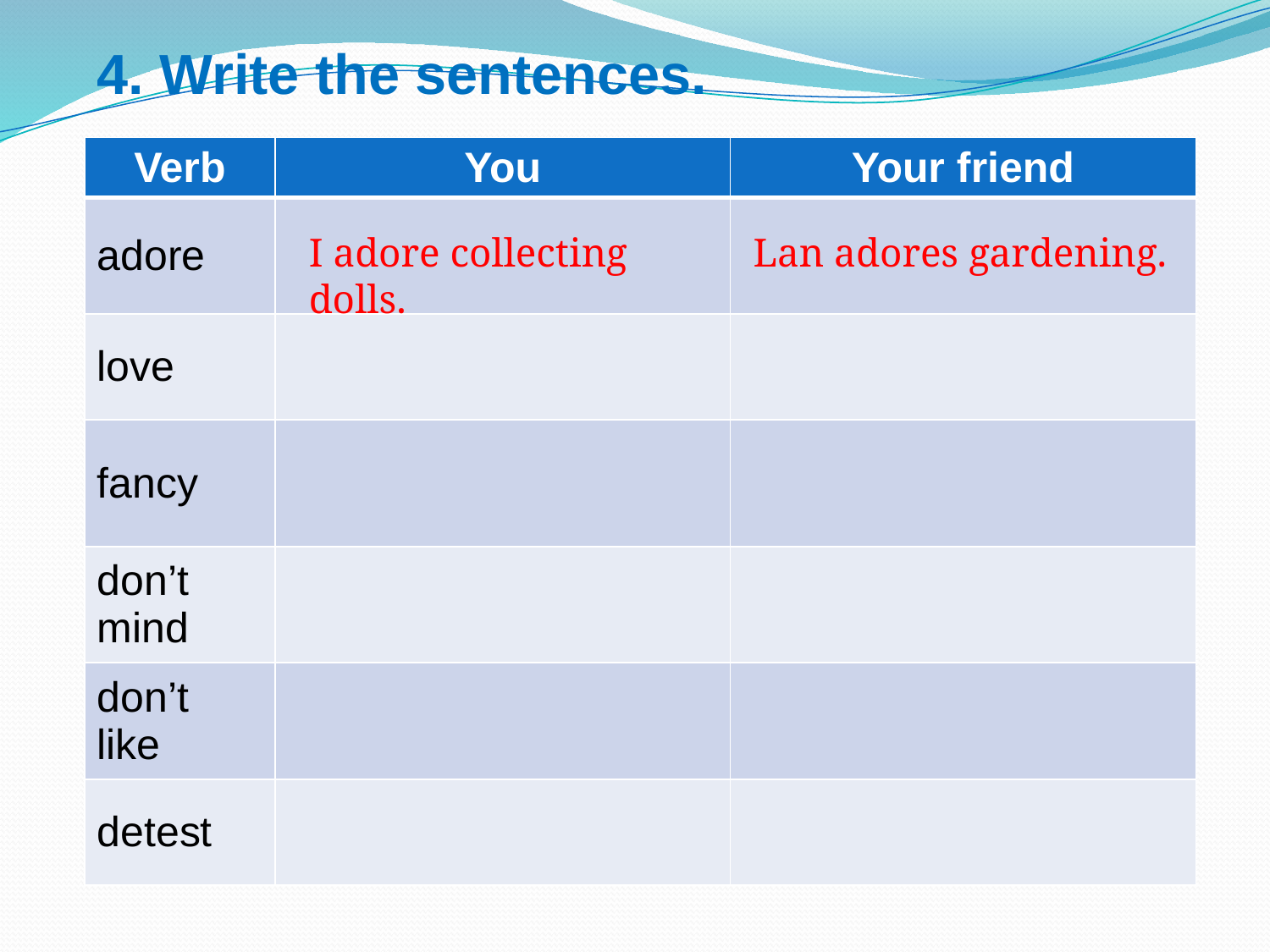

# 4. Write the sentences.

| Verb | You | Your friend |
| --- | --- | --- |
| adore |  |  |
| love |  |  |
| fancy |  |  |
| don’t mind |  |  |
| don’t like |  |  |
| detest |  |  |
I adore collecting dolls.
Lan adores gardening.